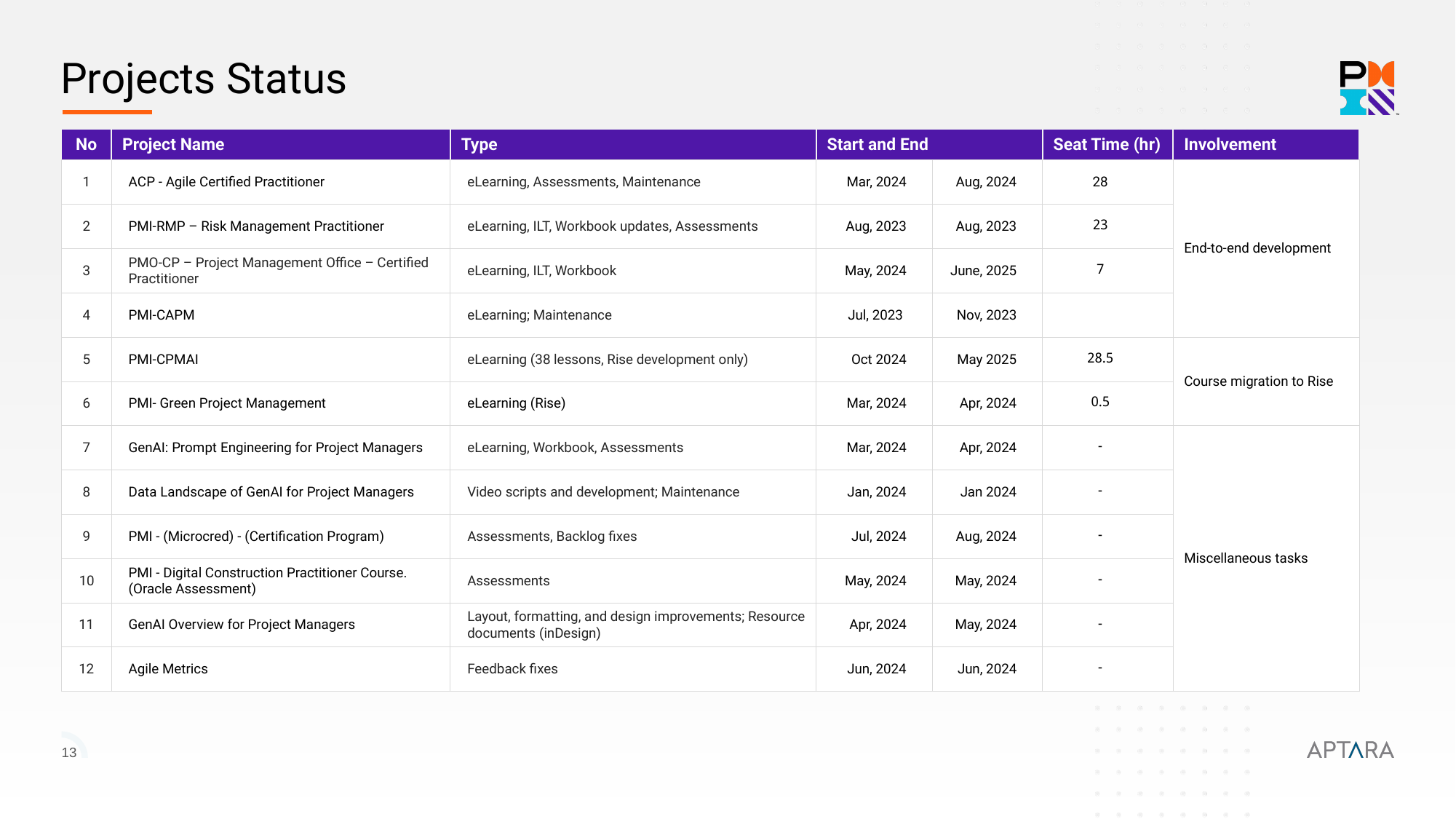

Projects Status
| No | Project Name | Type | Start and End |  | Seat Time (hr) | Involvement |
| --- | --- | --- | --- | --- | --- | --- |
| 1 | ACP - Agile Certified Practitioner | eLearning, Assessments, Maintenance | Mar, 2024 | Aug, 2024 | 28 | End-to-end development |
| 2 | PMI-RMP – Risk Management Practitioner | eLearning, ILT, Workbook updates, Assessments | Aug, 2023 | Aug, 2023 | 23 |  |
| 3 | PMO-CP – Project Management Office – Certified Practitioner | eLearning, ILT, Workbook | May, 2024 | June, 2025 | 7 |  |
| 4 | PMI-CAPM | eLearning; Maintenance | Jul, 2023 | Nov, 2023 |  |  |
| 5 | PMI-CPMAI | eLearning (38 lessons, Rise development only) | Oct 2024 | May 2025 | 28.5 | Course migration to Rise |
| 6 | PMI- Green Project Management | eLearning (Rise) | Mar, 2024 | Apr, 2024 | 0.5 |  |
| 7 | GenAI: Prompt Engineering for Project Managers | eLearning, Workbook, Assessments | Mar, 2024 | Apr, 2024 | - | Miscellaneous tasks |
| 8 | Data Landscape of GenAI for Project Managers | Video scripts and development; Maintenance | Jan, 2024 | Jan 2024 | - |  |
| 9 | PMI - (Microcred) - (Certification Program) | Assessments, Backlog fixes | Jul, 2024 | Aug, 2024 | - |  |
| 10 | PMI - Digital Construction Practitioner Course. (Oracle Assessment) | Assessments | May, 2024 | May, 2024 | - |  |
| 11 | GenAI Overview for Project Managers | Layout, formatting, and design improvements; Resource documents (inDesign) | Apr, 2024 | May, 2024 | - |  |
| 12 | Agile Metrics | Feedback fixes | Jun, 2024 | Jun, 2024 | - |  |